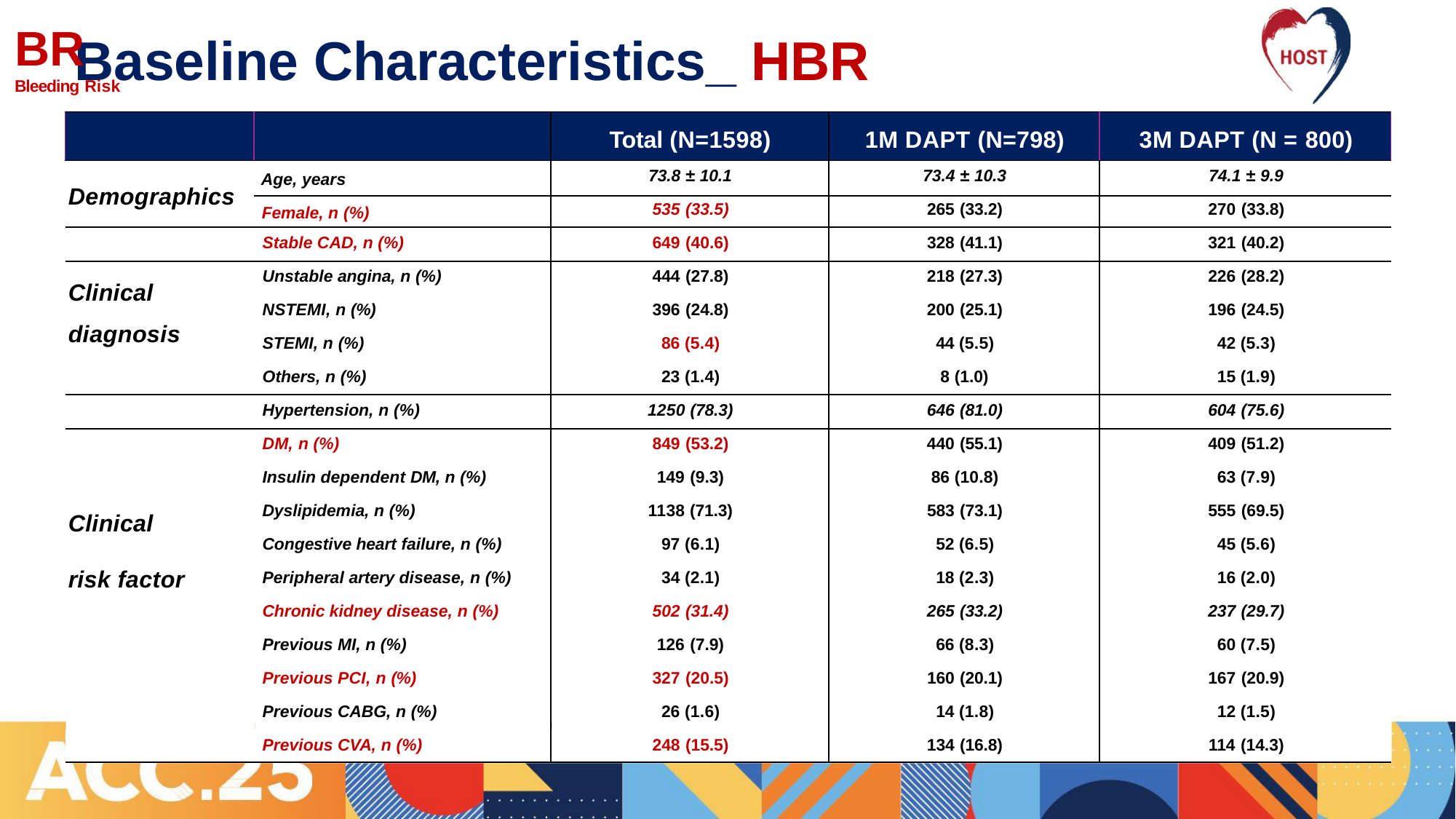

# BR
Bleeding Risk
Baseline Characteristics_ HBR
|  |  | Total (N=1598) | 1M DAPT (N=798) | 3M DAPT (N = 800) |
| --- | --- | --- | --- | --- |
| Demographics | Age, years | 73.8 ± 10.1 | 73.4 ± 10.3 | 74.1 ± 9.9 |
|  | Female, n (%) | 535 (33.5) | 265 (33.2) | 270 (33.8) |
|  | Stable CAD, n (%) | 649 (40.6) | 328 (41.1) | 321 (40.2) |
| Clinical diagnosis | Unstable angina, n (%) | 444 (27.8) | 218 (27.3) | 226 (28.2) |
|  | NSTEMI, n (%) | 396 (24.8) | 200 (25.1) | 196 (24.5) |
|  | STEMI, n (%) | 86 (5.4) | 44 (5.5) | 42 (5.3) |
|  | Others, n (%) | 23 (1.4) | 8 (1.0) | 15 (1.9) |
|  | Hypertension, n (%) | 1250 (78.3) | 646 (81.0) | 604 (75.6) |
|  | DM, n (%) | 849 (53.2) | 440 (55.1) | 409 (51.2) |
|  | Insulin dependent DM, n (%) | 149 (9.3) | 86 (10.8) | 63 (7.9) |
| Clinical risk factor | Dyslipidemia, n (%) | 1138 (71.3) | 583 (73.1) | 555 (69.5) |
|  | Congestive heart failure, n (%) | 97 (6.1) | 52 (6.5) | 45 (5.6) |
|  | Peripheral artery disease, n (%) | 34 (2.1) | 18 (2.3) | 16 (2.0) |
|  | Chronic kidney disease, n (%) | 502 (31.4) | 265 (33.2) | 237 (29.7) |
|  | Previous MI, n (%) | 126 (7.9) | 66 (8.3) | 60 (7.5) |
|  | Previous PCI, n (%) | 327 (20.5) | 160 (20.1) | 167 (20.9) |
|  | Previous CABG, n (%) | 26 (1.6) | 14 (1.8) | 12 (1.5) |
|  | Previous CVA, n (%) | 248 (15.5) | 134 (16.8) | 114 (14.3) |